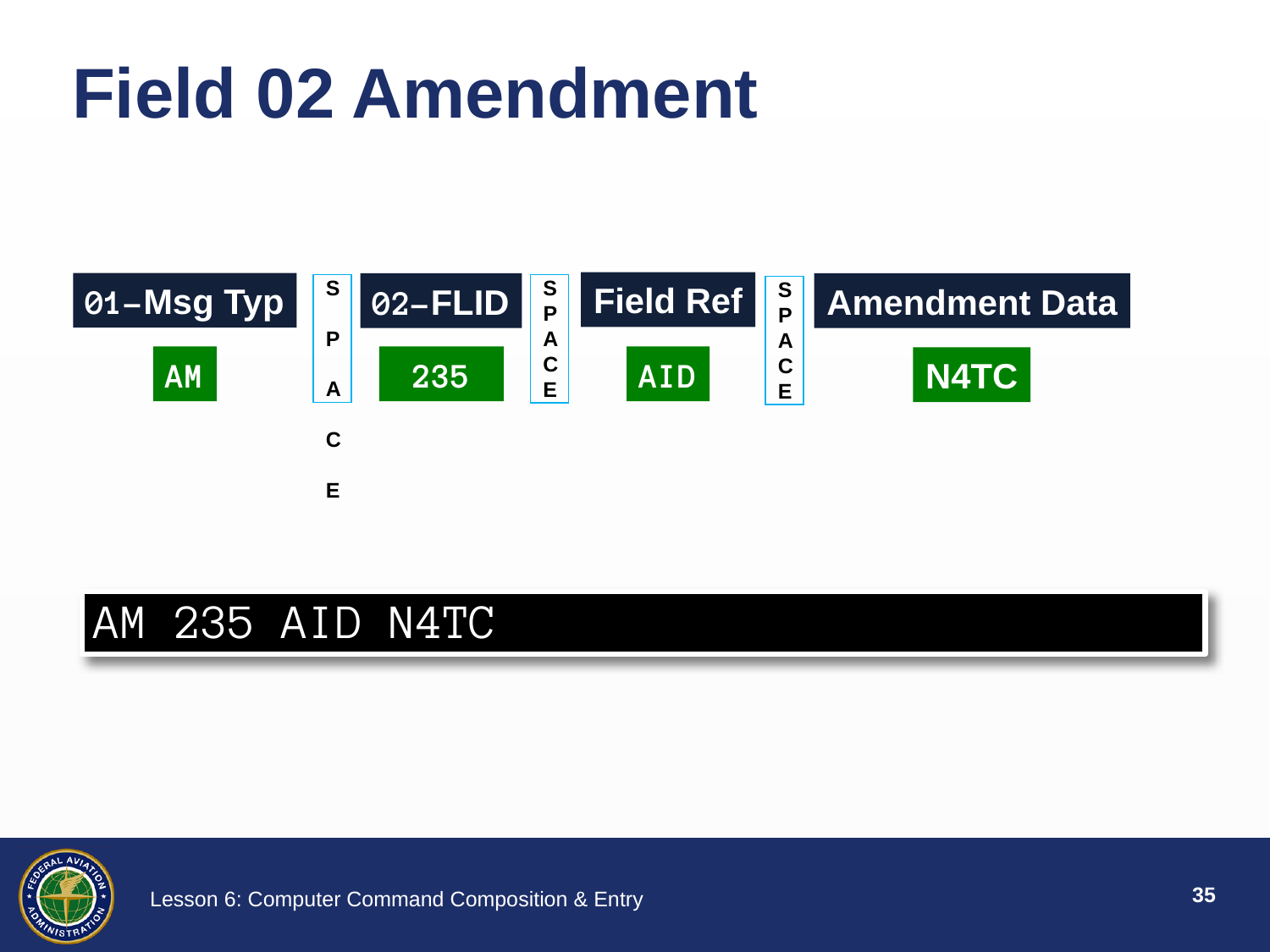

# Field 02 Amendment
Field Ref
AID
SPACE
01-Msg Typ
AM
Amendment Data
N4TC
SPACE
02-FLID
235
S  P A C E
AM 235 AID N4TC